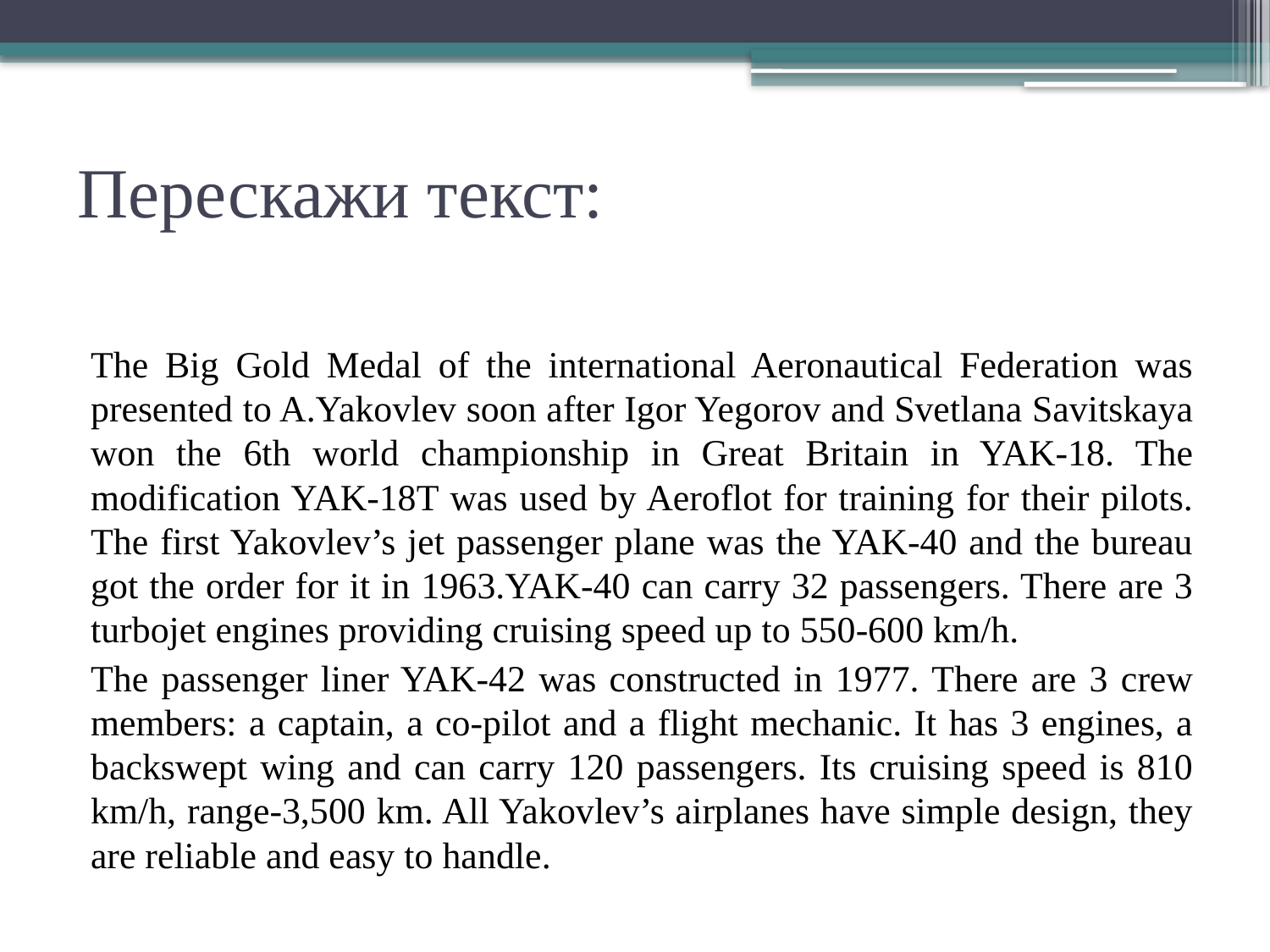

# Перескажи текст:

The Big Gold Medal of the international Aeronautical Federation was presented to A.Yakovlev soon after Igor Yegorov and Svetlana Savitskaya won the 6th world championship in Great Britain in YAK-18. The modification YAK-18T was used by Aeroflot for training for their pilots. The first Yakovlev’s jet passenger plane was the YAK-40 and the bureau got the order for it in 1963.YAK-40 can carry 32 passengers. There are 3 turbojet engines providing cruising speed up to 550-600 km/h.
The passenger liner YAK-42 was constructed in 1977. There are 3 crew members: a captain, a co-pilot and a flight mechanic. It has 3 engines, a backswept wing and can carry 120 passengers. Its cruising speed is 810 km/h, range-3,500 km. All Yakovlev’s airplanes have simple design, they are reliable and easy to handle.